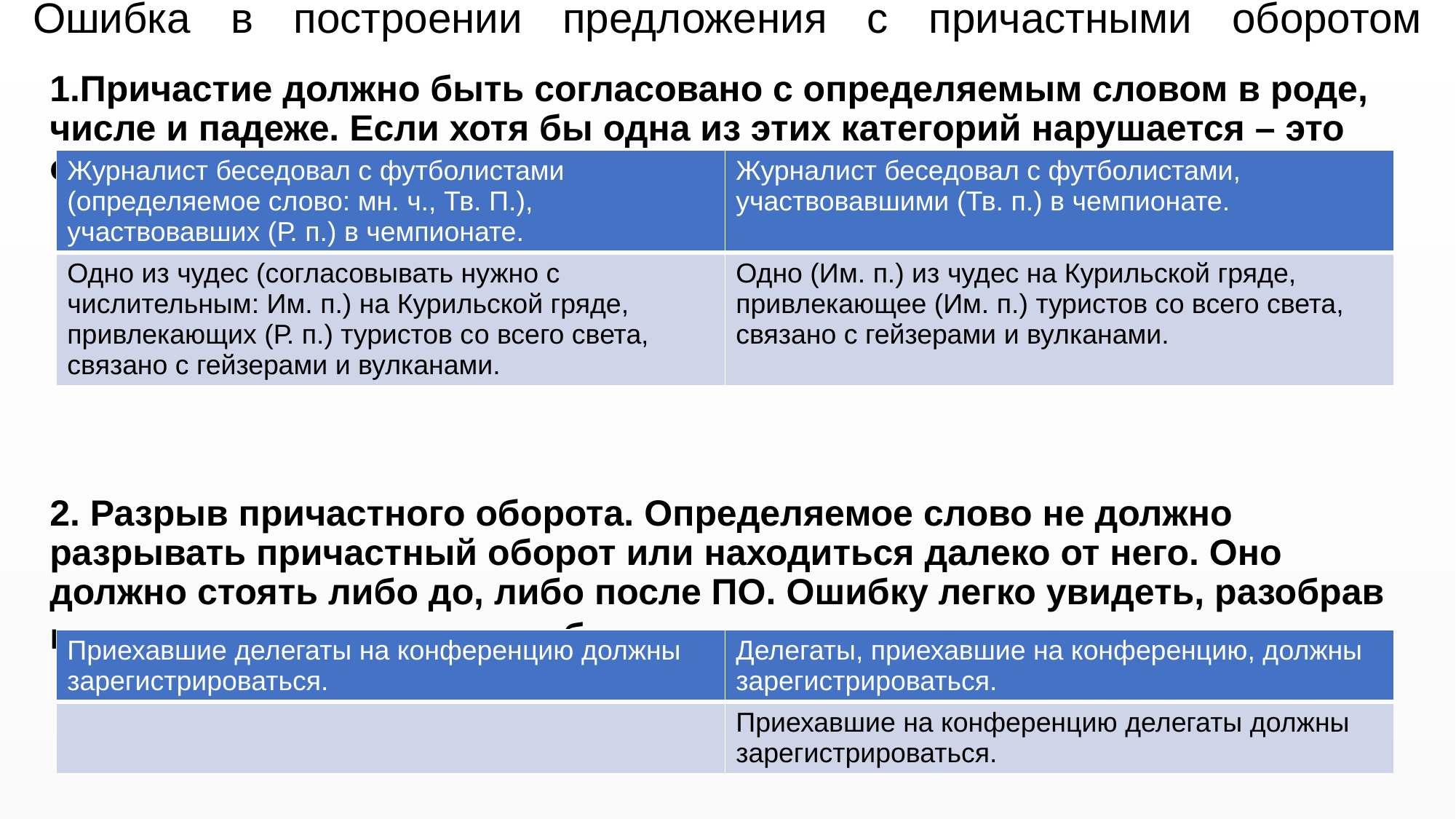

# Ошибка в построении предложения с причастными оборотом
1.Причастие должно быть согласовано с определяемым словом в роде, числе и падеже. Если хотя бы одна из этих категорий нарушается – это ошибка.

2. Разрыв причастного оборота. Определяемое слово не должно разрывать причастный оборот или находиться далеко от него. Оно должно стоять либо до, либо после ПО. Ошибку легко увидеть, разобрав предложение по составу и обозначив определяемое слово.

| Журналист беседовал с футболистами (определяемое слово: мн. ч., Тв. П.), участвовавших (Р. п.) в чемпионате. | Журналист беседовал с футболистами, участвовавшими (Тв. п.) в чемпионате. |
| --- | --- |
| Одно из чудес (согласовывать нужно с числительным: Им. п.) на Курильской гряде, привлекающих (Р. п.) туристов со всего света, связано с гейзерами и вулканами. | Одно (Им. п.) из чудес на Курильской гряде, привлекающее (Им. п.) туристов со всего света, связано с гейзерами и вулканами. |
| Приехавшие делегаты на конференцию должны зарегистрироваться. | Делегаты, приехавшие на конференцию, должны зарегистрироваться. |
| --- | --- |
|  | Приехавшие на конференцию делегаты должны зарегистрироваться. |